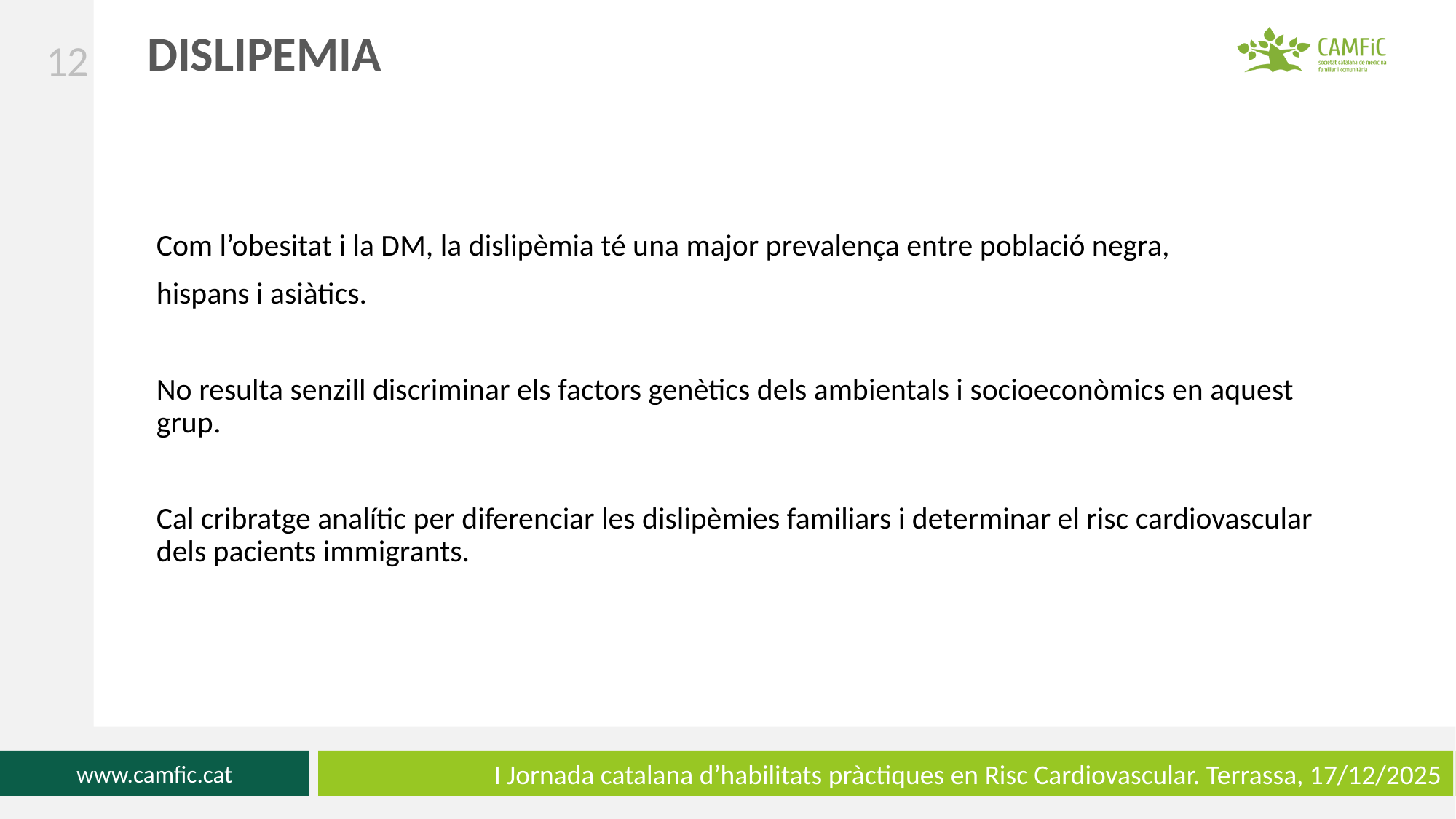

12
DISLIPEMIA

Com l’obesitat i la DM, la dislipèmia té una major prevalença entre població negra,
hispans i asiàtics.

No resulta senzill discriminar els factors genètics dels ambientals i socioeconòmics en aquest grup.

Cal cribratge analític per diferenciar les dislipèmies familiars i determinar el risc cardiovascular dels pacients immigrants.